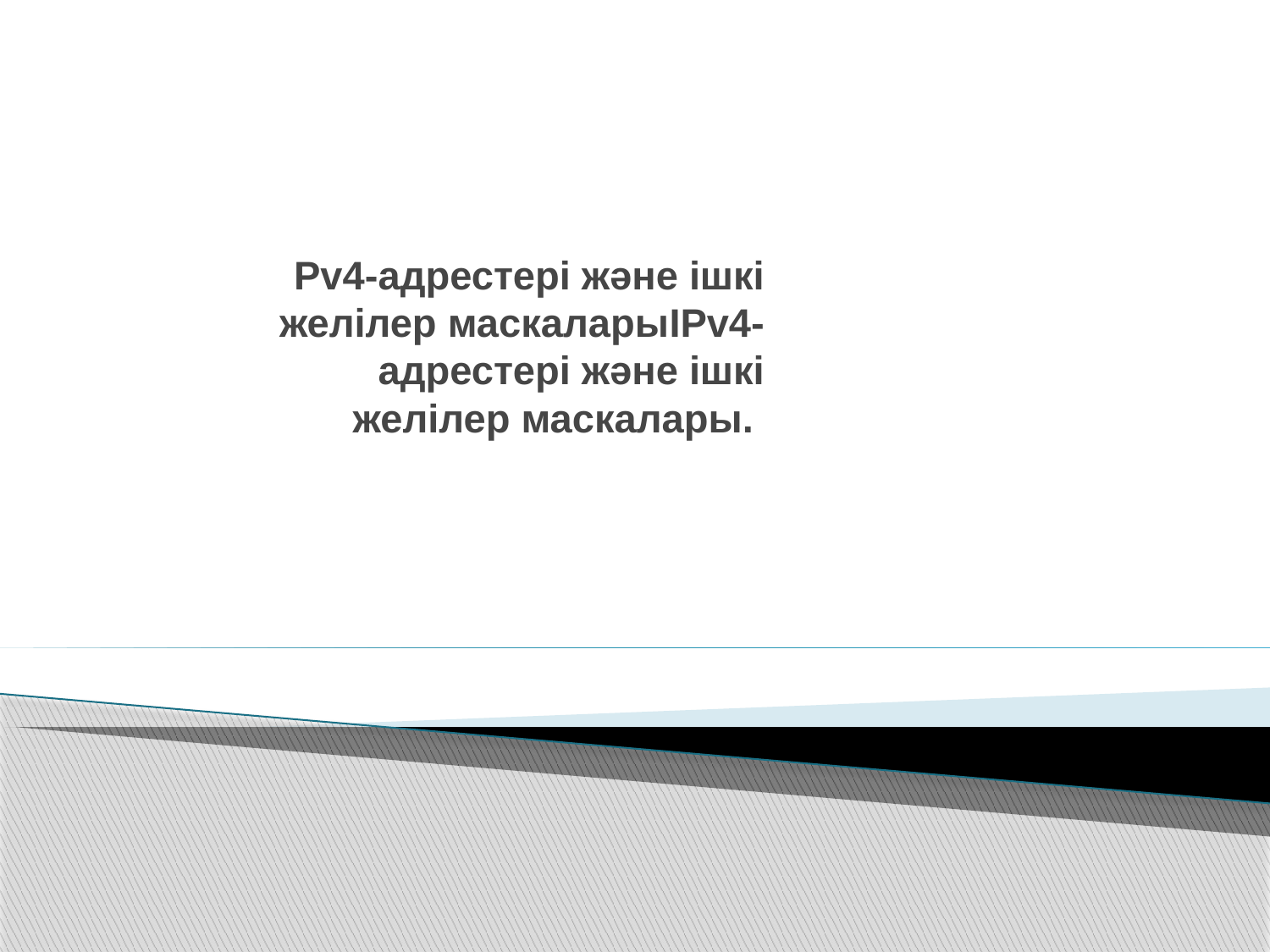

# Pv4-адрестері және ішкі желілер маскаларыIPv4-адрестері және ішкі желілер маскалары.